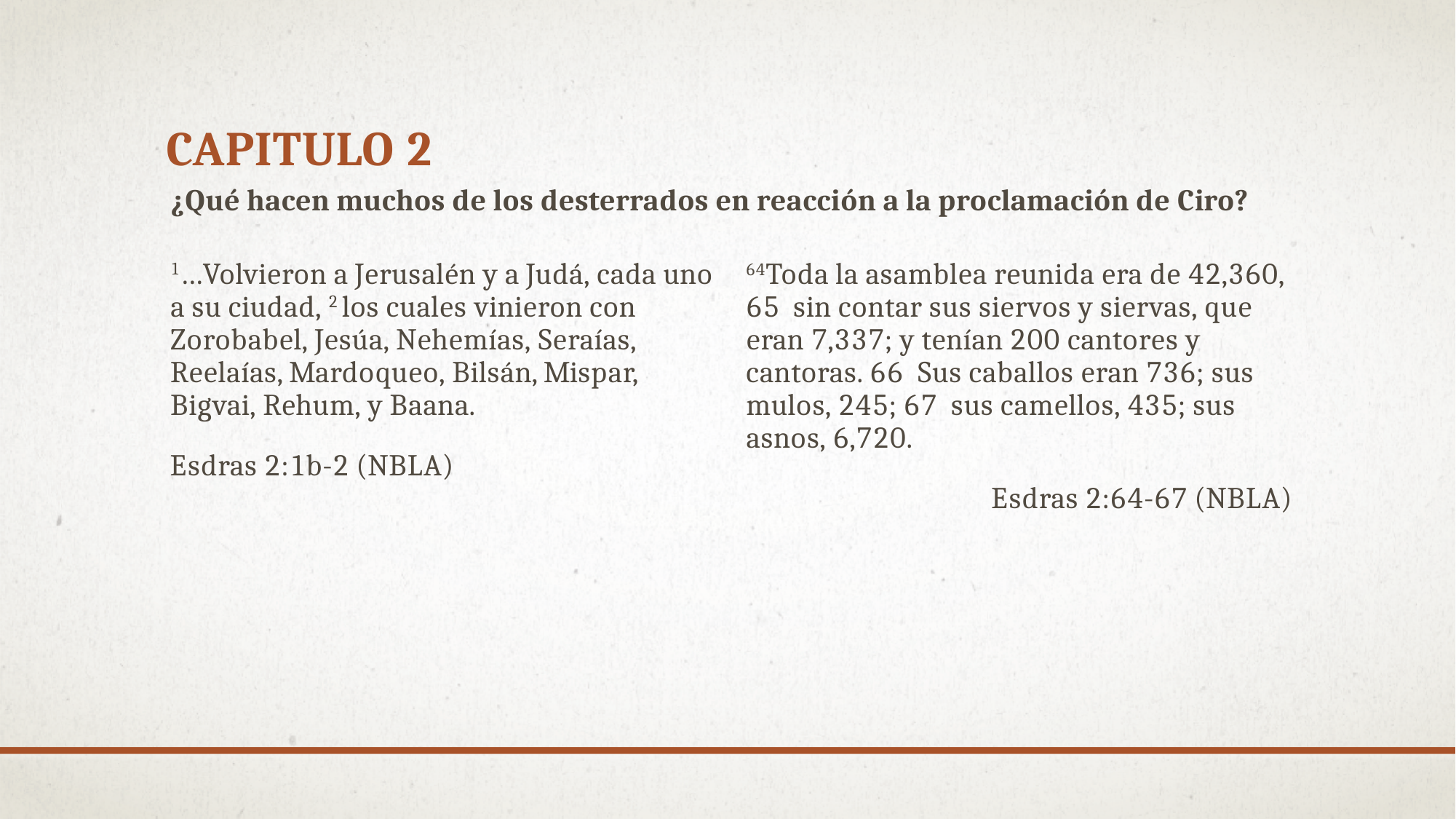

# Capitulo 2
¿Qué hacen muchos de los desterrados en reacción a la proclamación de Ciro?
1…Volvieron a Jerusalén y a Judá, cada uno a su ciudad, 2 los cuales vinieron con Zorobabel, Jesúa, Nehemías, Seraías, Reelaías, Mardoqueo, Bilsán, Mispar, Bigvai, Rehum, y Baana.
Esdras 2:1b-2 (NBLA)
64Toda la asamblea reunida era de 42,360, 65  sin contar sus siervos y siervas, que eran 7,337; y tenían 200 cantores y cantoras. 66  Sus caballos eran 736; sus mulos, 245; 67  sus camellos, 435; sus asnos, 6,720.
Esdras 2:64-67 (NBLA)